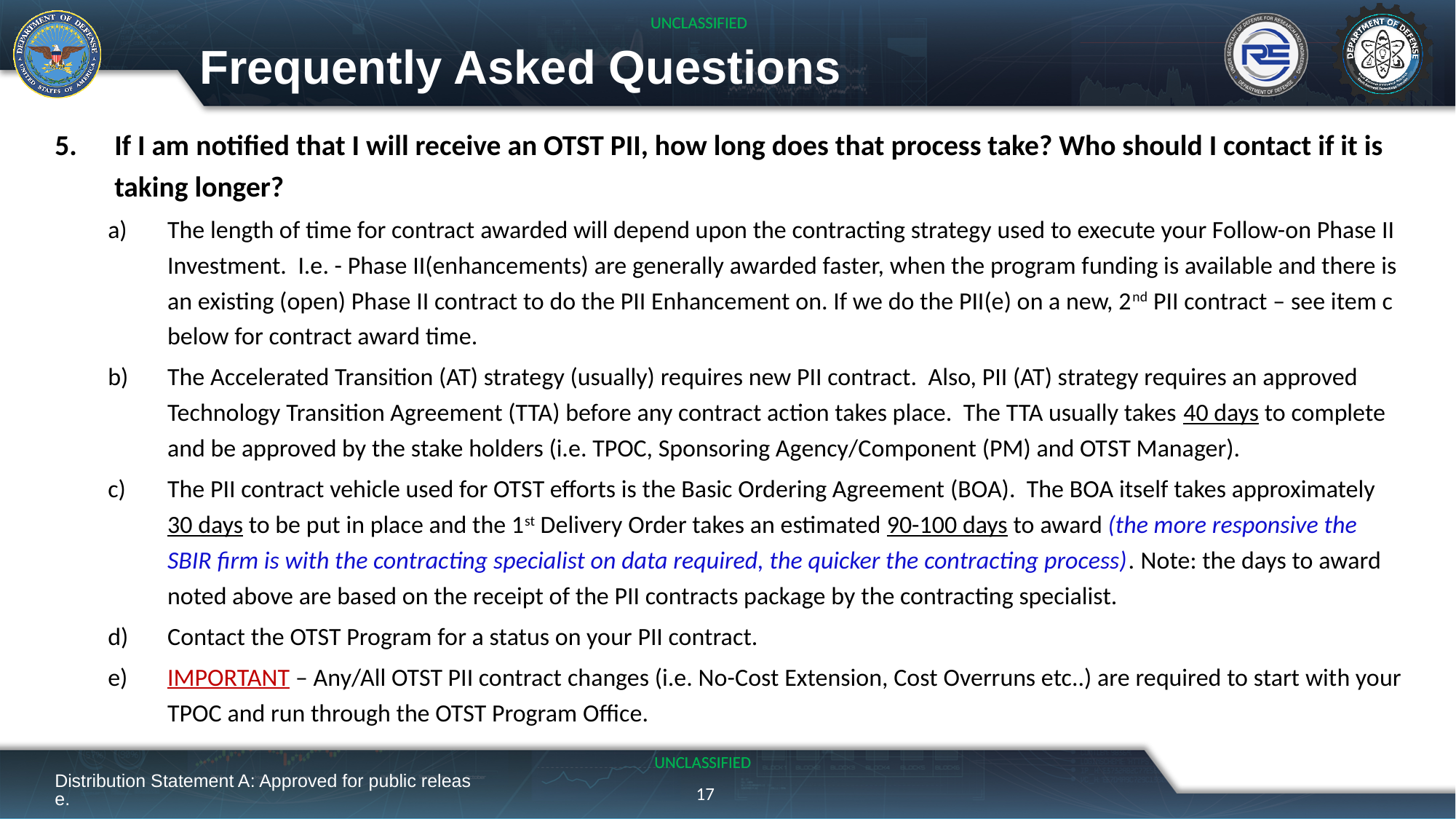

# Frequently Asked Questions
If I am notified that I will receive an OTST PII, how long does that process take? Who should I contact if it is taking longer?
The length of time for contract awarded will depend upon the contracting strategy used to execute your Follow-on Phase II Investment.  I.e. - Phase II(enhancements) are generally awarded faster, when the program funding is available and there is an existing (open) Phase II contract to do the PII Enhancement on. If we do the PII(e) on a new, 2nd PII contract – see item c below for contract award time.
The Accelerated Transition (AT) strategy (usually) requires new PII contract.  Also, PII (AT) strategy requires an approved Technology Transition Agreement (TTA) before any contract action takes place.  The TTA usually takes 40 days to complete and be approved by the stake holders (i.e. TPOC, Sponsoring Agency/Component (PM) and OTST Manager).
The PII contract vehicle used for OTST efforts is the Basic Ordering Agreement (BOA).  The BOA itself takes approximately 30 days to be put in place and the 1st Delivery Order takes an estimated 90-100 days to award (the more responsive the SBIR firm is with the contracting specialist on data required, the quicker the contracting process). Note: the days to award noted above are based on the receipt of the PII contracts package by the contracting specialist.
Contact the OTST Program for a status on your PII contract.
IMPORTANT – Any/All OTST PII contract changes (i.e. No-Cost Extension, Cost Overruns etc..) are required to start with your TPOC and run through the OTST Program Office.
Distribution Statement A: Approved for public release.
17